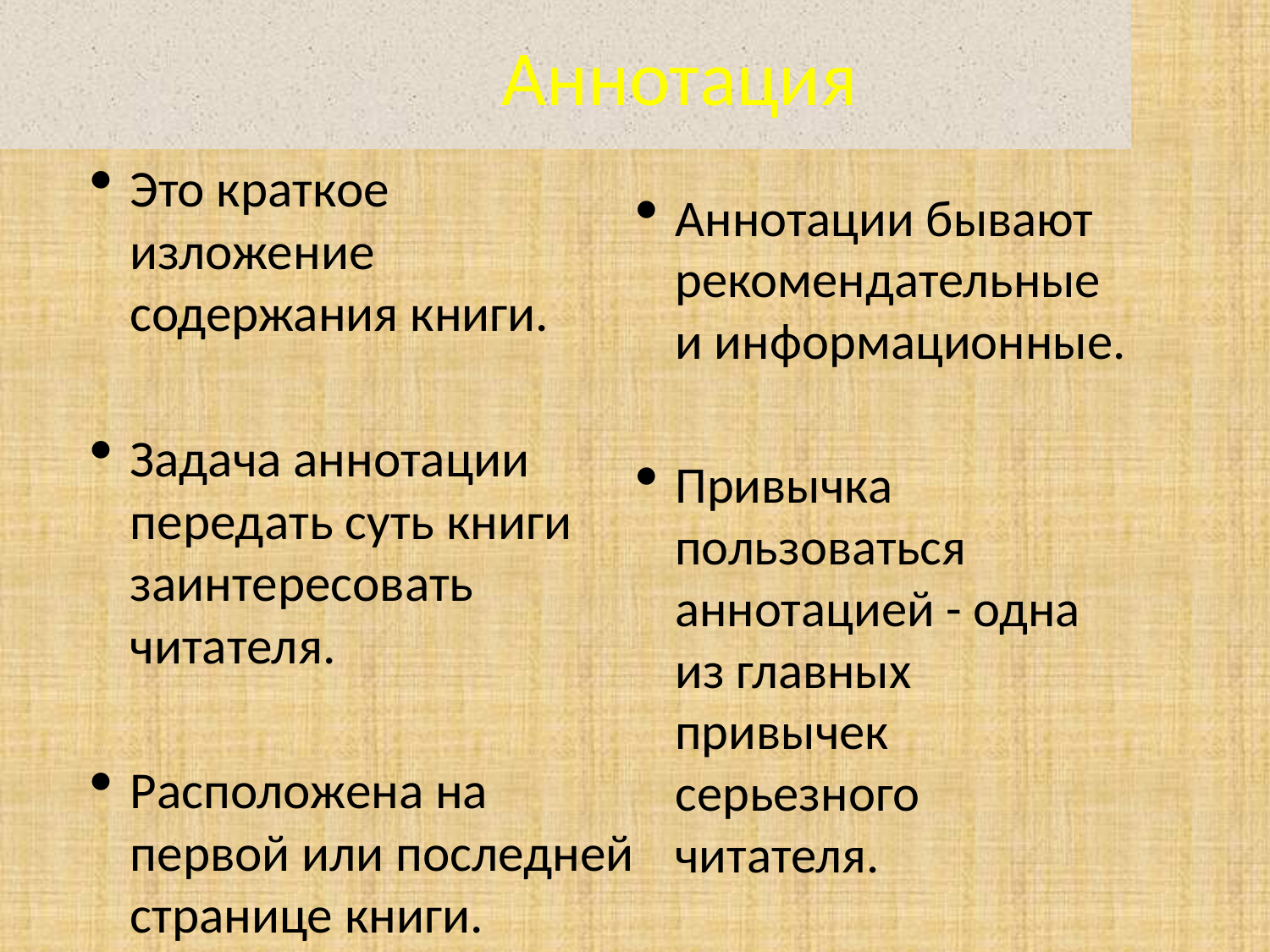

# Аннотация
Это краткое изложение содержания книги.

Задача аннотации передать суть книги  заинтересовать читателя.

Расположена на первой или последней странице книги.
Аннотации бывают рекомендательные и информационные.

Привычка пользоваться аннотацией - одна из главных привычек серьезного  читателя.